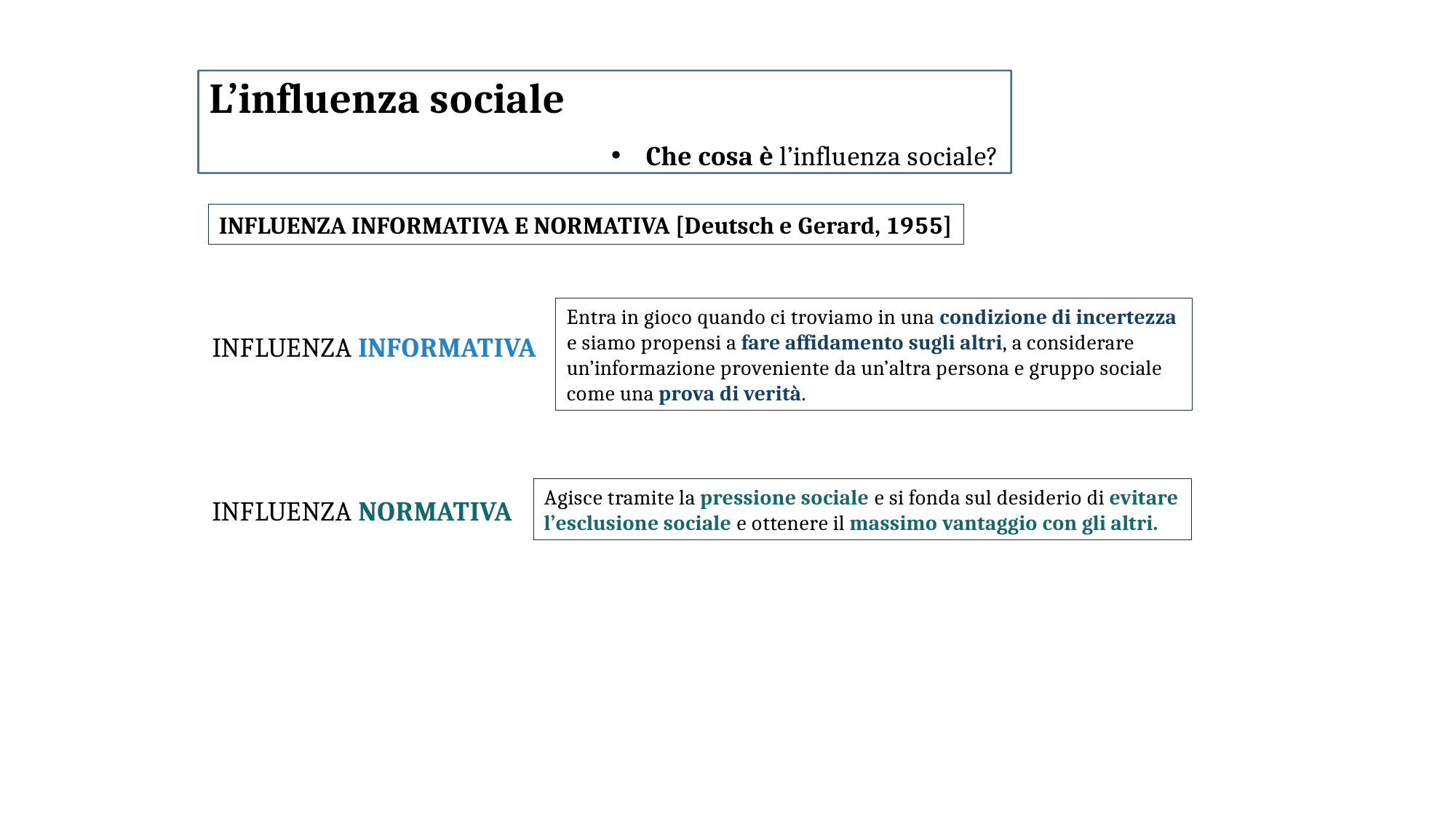

L’influenza sociale

Che cosa è l’influenza sociale?
INFLUENZA INFORMATIVA E NORMATIVA [Deutsch e Gerard, 1955]
Entra in gioco quando ci troviamo in una condizione di incertezza e siamo propensi a fare affidamento sugli altri, a considerare un’informazione proveniente da un’altra persona e gruppo sociale come una prova di verità.
INFLUENZA INFORMATIVA
Agisce tramite la pressione sociale e si fonda sul desiderio di evitare l’esclusione sociale e ottenere il massimo vantaggio con gli altri.
INFLUENZA NORMATIVA
3